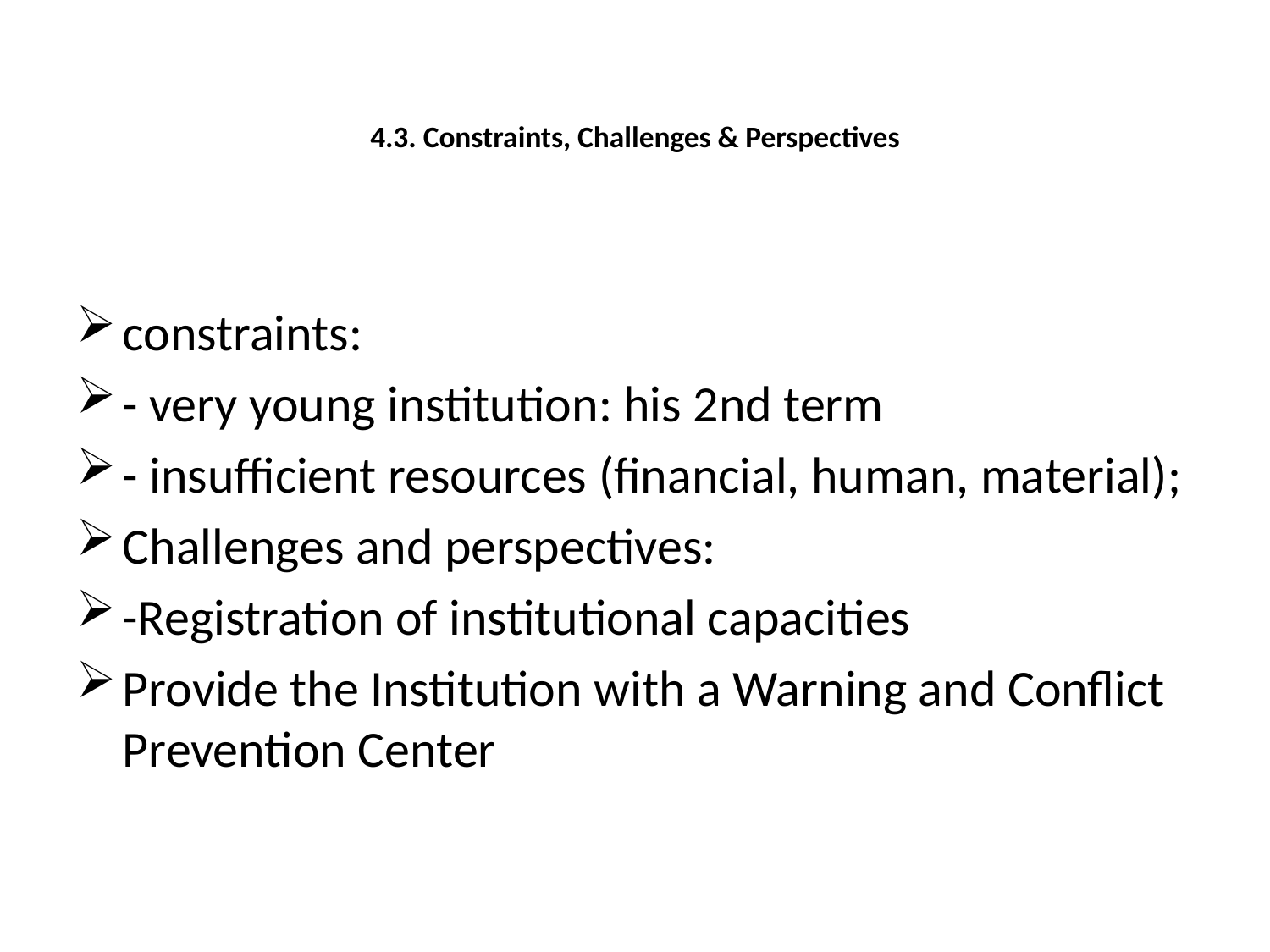

# 4.3. Constraints, Challenges & Perspectives

constraints:
- very young institution: his 2nd term
- insufficient resources (financial, human, material);
Challenges and perspectives:
-Registration of institutional capacities
Provide the Institution with a Warning and Conflict Prevention Center